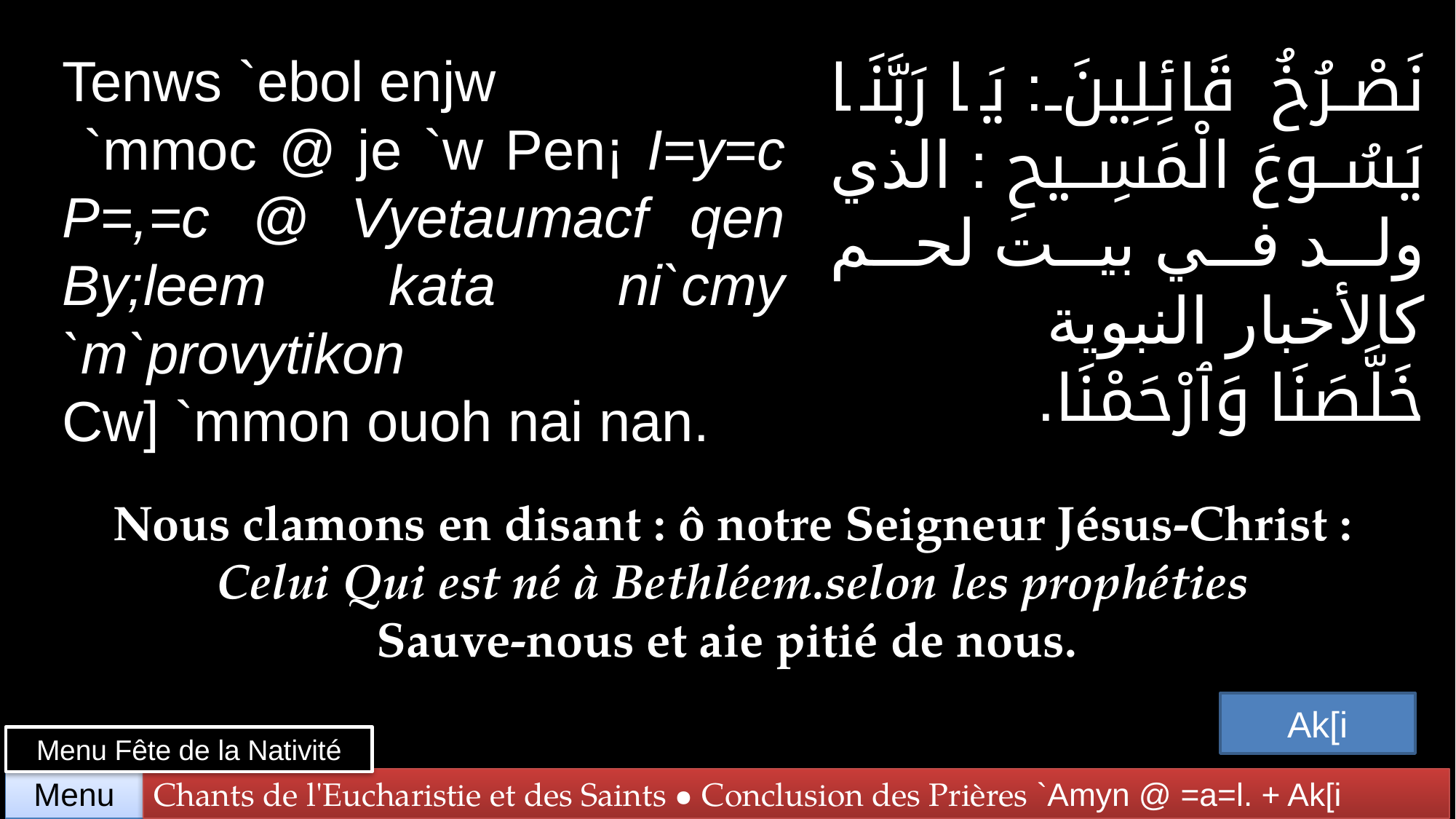

Tenws `ebol enjw
 `mmoc @ je `w Pen¡ I=y=c P=,=c @ Vyetaumacf qen By;leem kata ni`cmy `m`provytikon
Cw] `mmon ouoh nai nan.
نَصْرُخُ قَائِلِينَ : يَا رَبَّنَا يَسُوعَ الْمَسِيحِ : الذي ولد في بيت لحم كالأخبار النبوية
خَلَّصَنَا وَٱرْحَمْنَا.
Nous clamons en disant : ô notre Seigneur Jésus-Christ : Celui Qui est né à Bethléem.selon les prophéties
Sauve-nous et aie pitié de nous.
Ak[i
Menu Fête de la Nativité
Chants de l'Eucharistie et des Saints • Conclusion des Prières `Amyn @ =a=l. + Ak[i
Menu